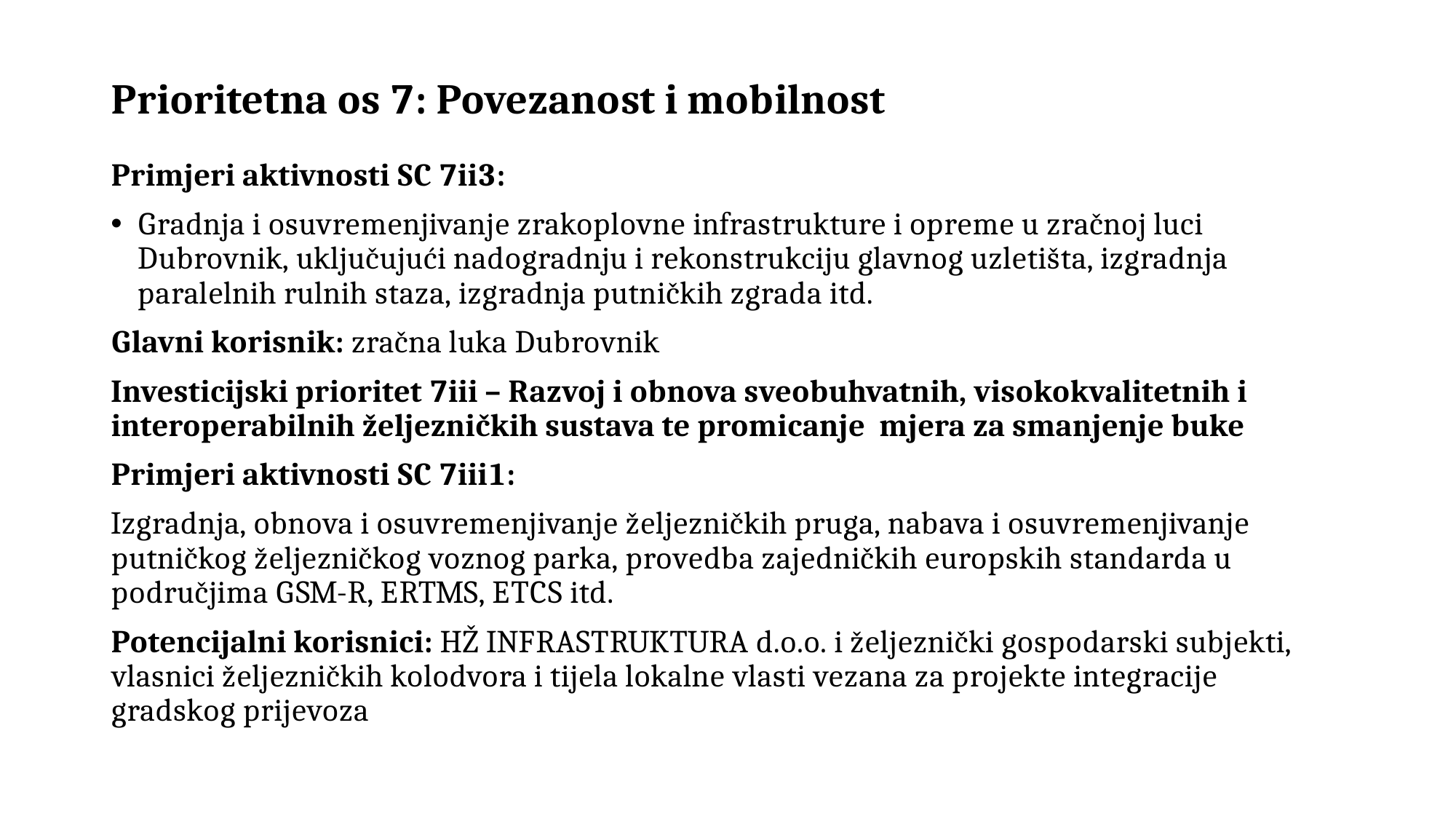

# Prioritetna os 7: Povezanost i mobilnost
Primjeri aktivnosti SC 7ii3:
Gradnja i osuvremenjivanje zrakoplovne infrastrukture i opreme u zračnoj luci Dubrovnik, uključujući nadogradnju i rekonstrukciju glavnog uzletišta, izgradnja paralelnih rulnih staza, izgradnja putničkih zgrada itd.
Glavni korisnik: zračna luka Dubrovnik
Investicijski prioritet 7iii – Razvoj i obnova sveobuhvatnih, visokokvalitetnih i   interoperabilnih željezničkih sustava te promicanje  mjera za smanjenje buke
Primjeri aktivnosti SC 7iii1:
Izgradnja, obnova i osuvremenjivanje željezničkih pruga, nabava i osuvremenjivanje putničkog željezničkog voznog parka, provedba zajedničkih europskih standarda u područjima GSM-R, ERTMS, ETCS itd.
Potencijalni korisnici: HŽ INFRASTRUKTURA d.o.o. i željeznički gospodarski subjekti, vlasnici željezničkih kolodvora i tijela lokalne vlasti vezana za projekte integracije gradskog prijevoza